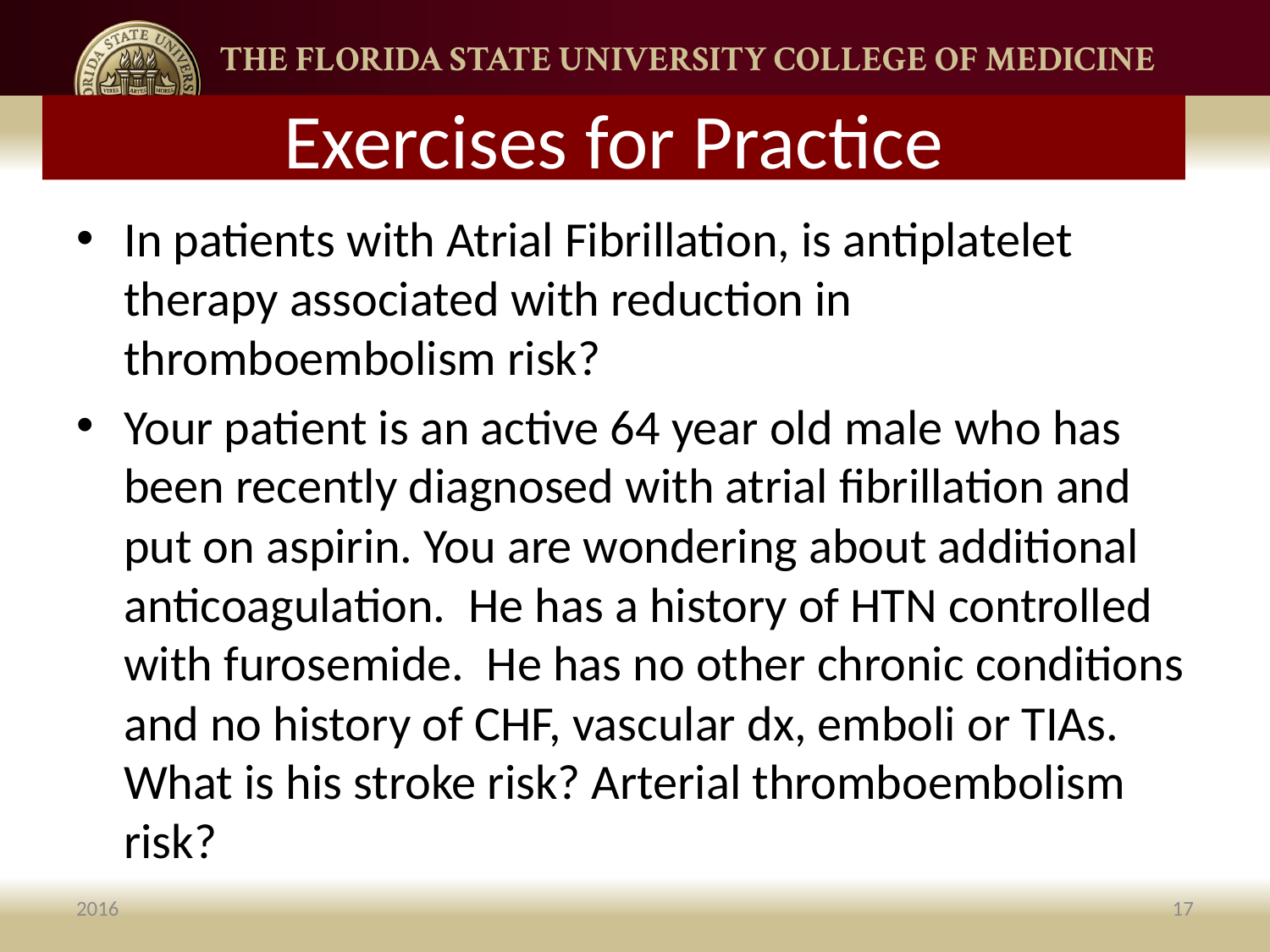

# Exercises for Practice
In patients with Atrial Fibrillation, is antiplatelet therapy associated with reduction in thromboembolism risk?
Your patient is an active 64 year old male who has been recently diagnosed with atrial fibrillation and put on aspirin. You are wondering about additional anticoagulation.  He has a history of HTN controlled with furosemide.  He has no other chronic conditions and no history of CHF, vascular dx, emboli or TIAs. What is his stroke risk? Arterial thromboembolism risk?

2016
17